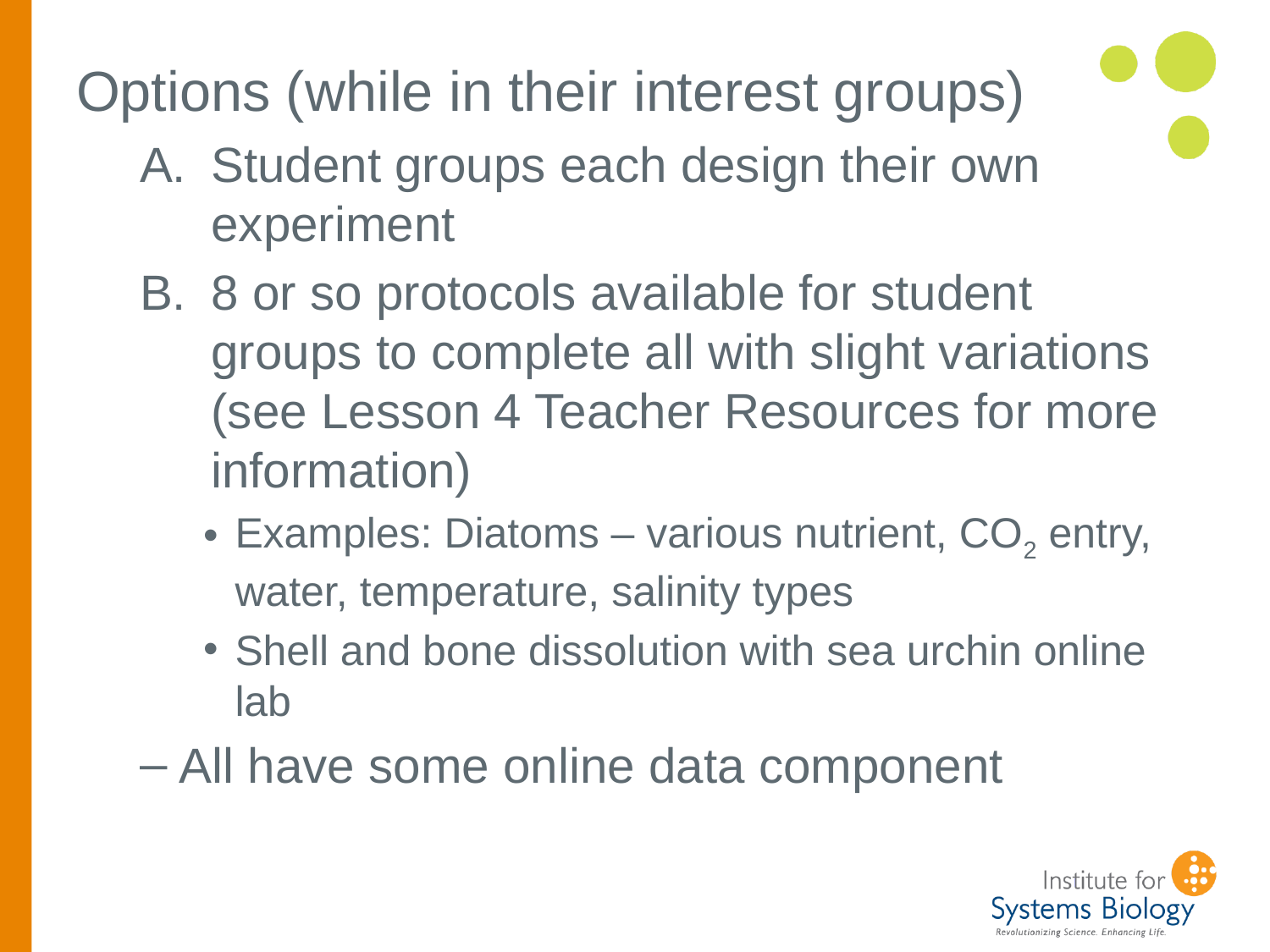

Options (while in their interest groups)
Student groups each design their own experiment
8 or so protocols available for student groups to complete all with slight variations (see Lesson 4 Teacher Resources for more information)
Examples: Diatoms – various nutrient, CO2 entry, water, temperature, salinity types
Shell and bone dissolution with sea urchin online lab
All have some online data component